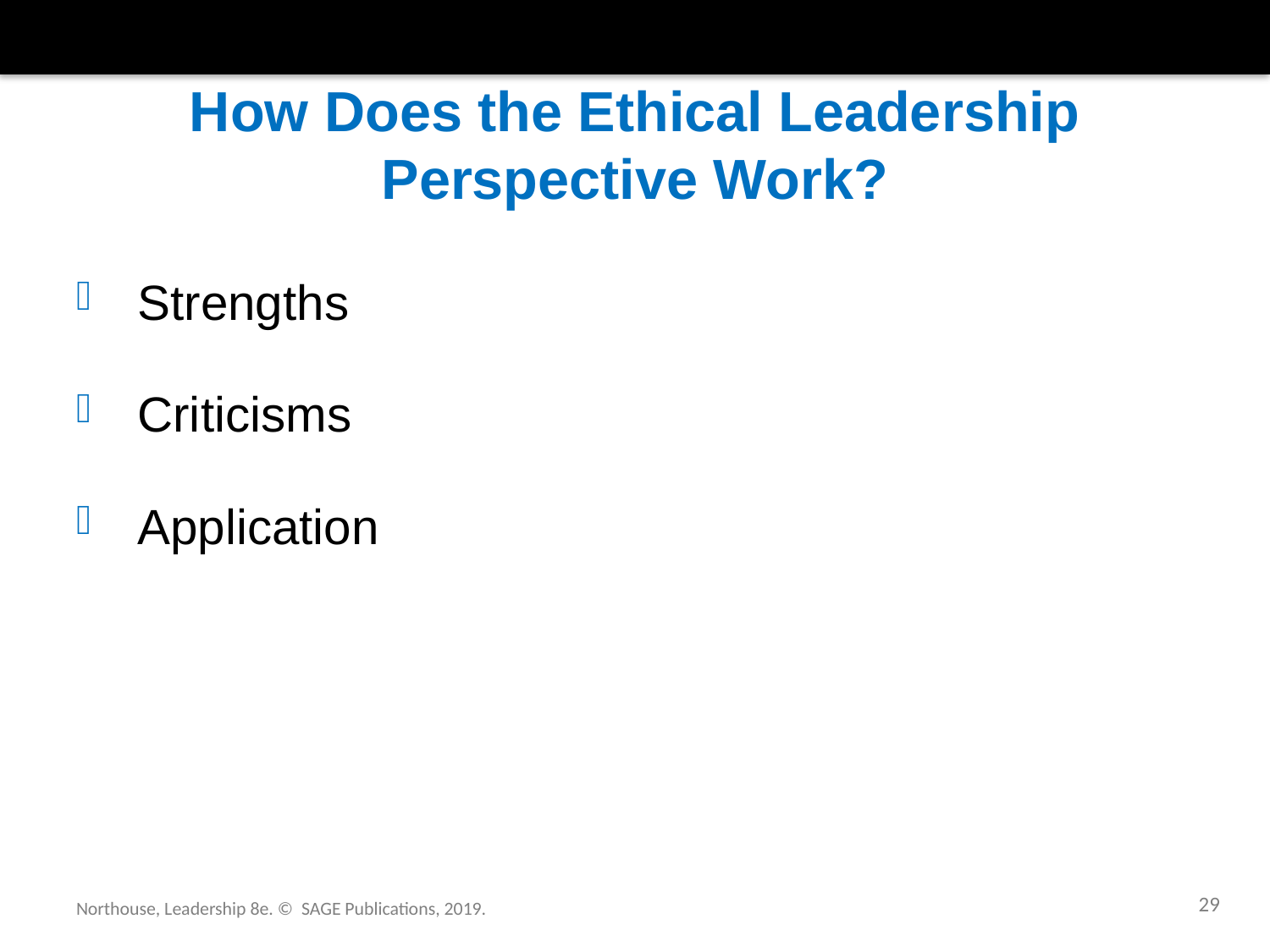

# How Does the Ethical Leadership Perspective Work?
 Strengths
 Criticisms
 Application
29
Northouse, Leadership 8e. ©  SAGE Publications, 2019.